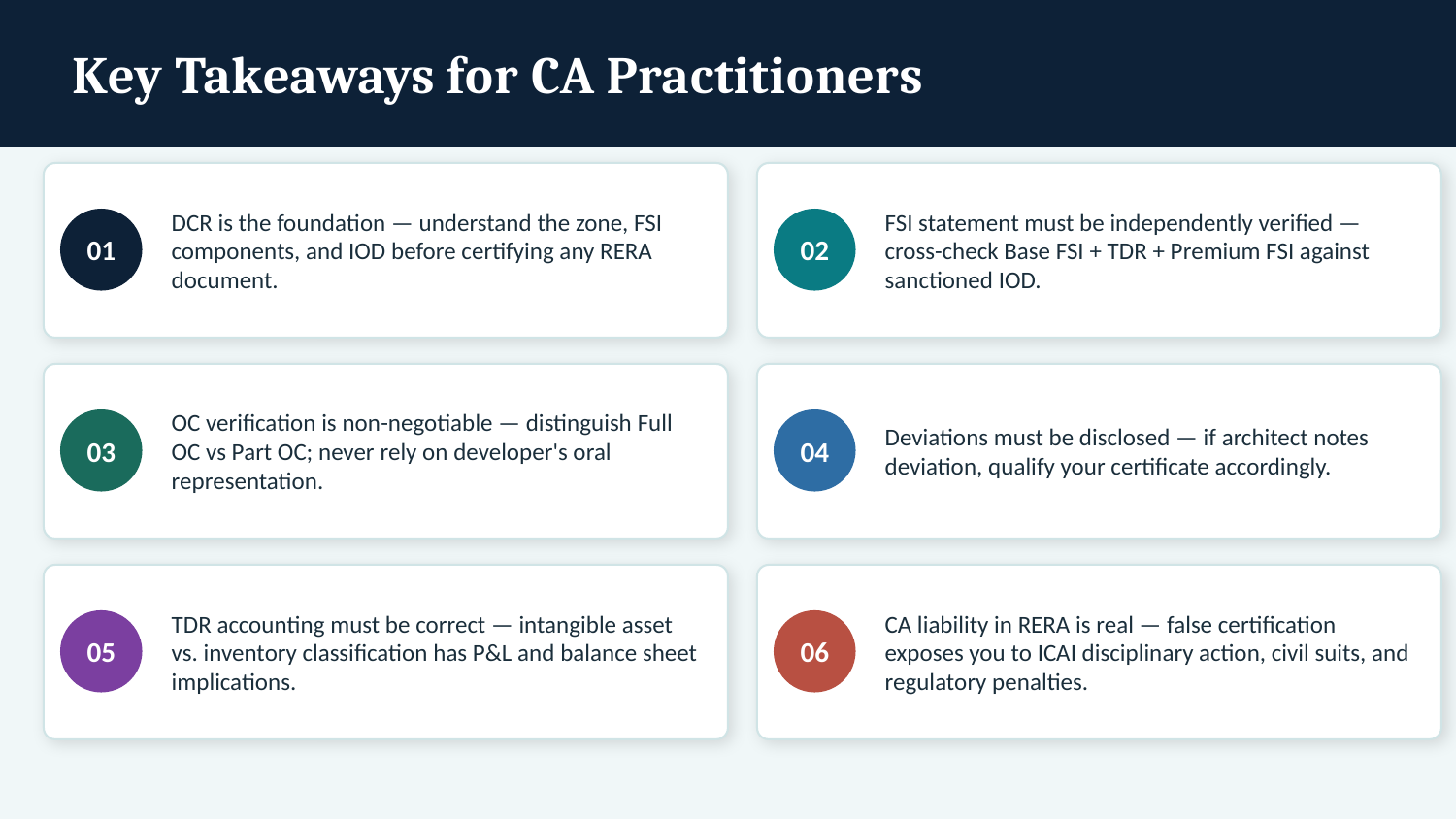

Key Takeaways for CA Practitioners

DCR is the foundation — understand the zone, FSI components, and IOD before certifying any RERA document.
FSI statement must be independently verified — cross-check Base FSI + TDR + Premium FSI against sanctioned IOD.

01

02

OC verification is non-negotiable — distinguish Full OC vs Part OC; never rely on developer's oral representation.
Deviations must be disclosed — if architect notes deviation, qualify your certificate accordingly.

03

04

TDR accounting must be correct — intangible asset vs. inventory classification has P&L and balance sheet implications.
CA liability in RERA is real — false certification exposes you to ICAI disciplinary action, civil suits, and regulatory penalties.

05

06